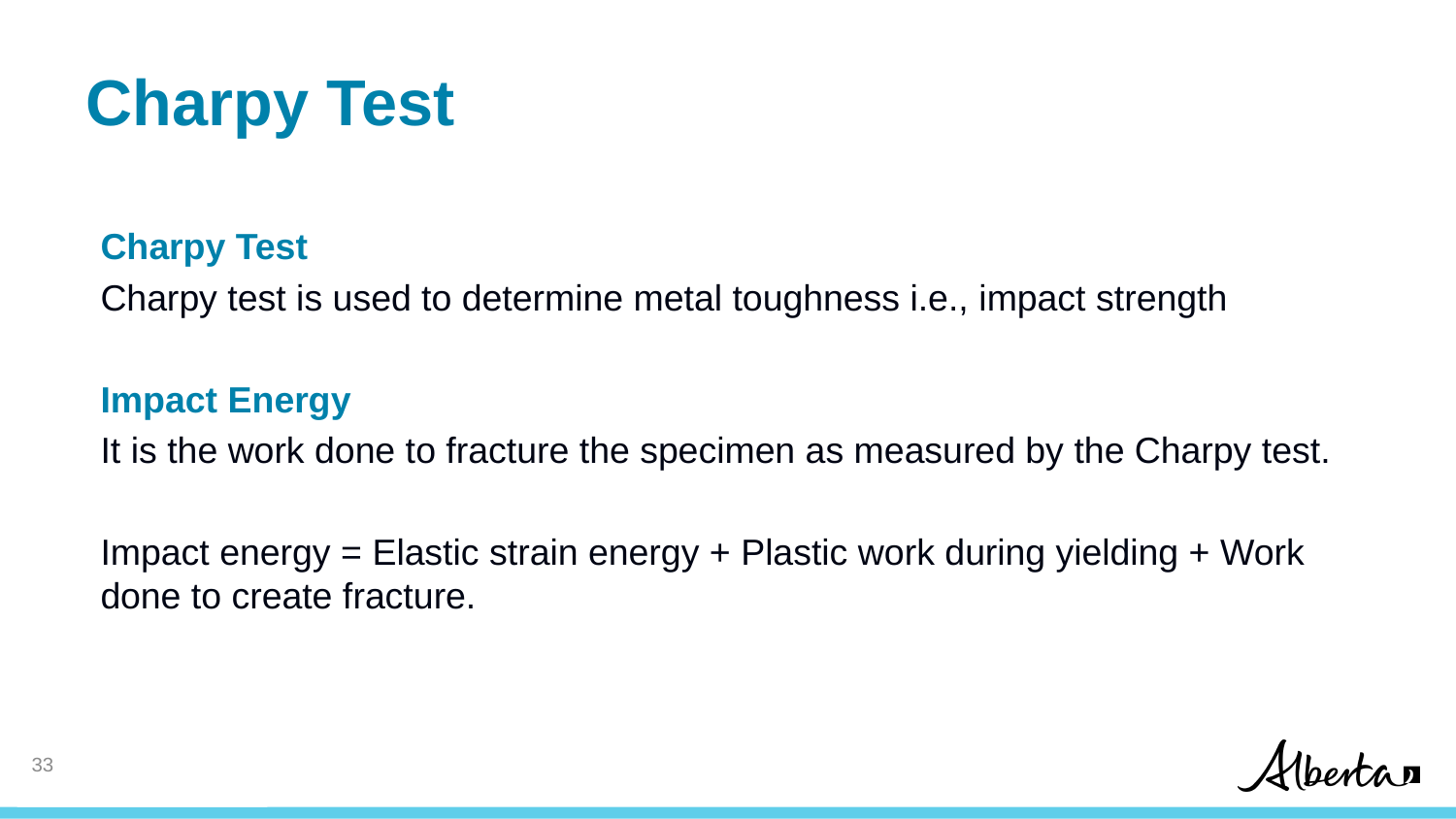

# Charpy Test
Charpy Test
Charpy test is used to determine metal toughness i.e., impact strength

Impact Energy
It is the work done to fracture the specimen as measured by the Charpy test.

Impact energy = Elastic strain energy + Plastic work during yielding + Work done to create fracture.

33